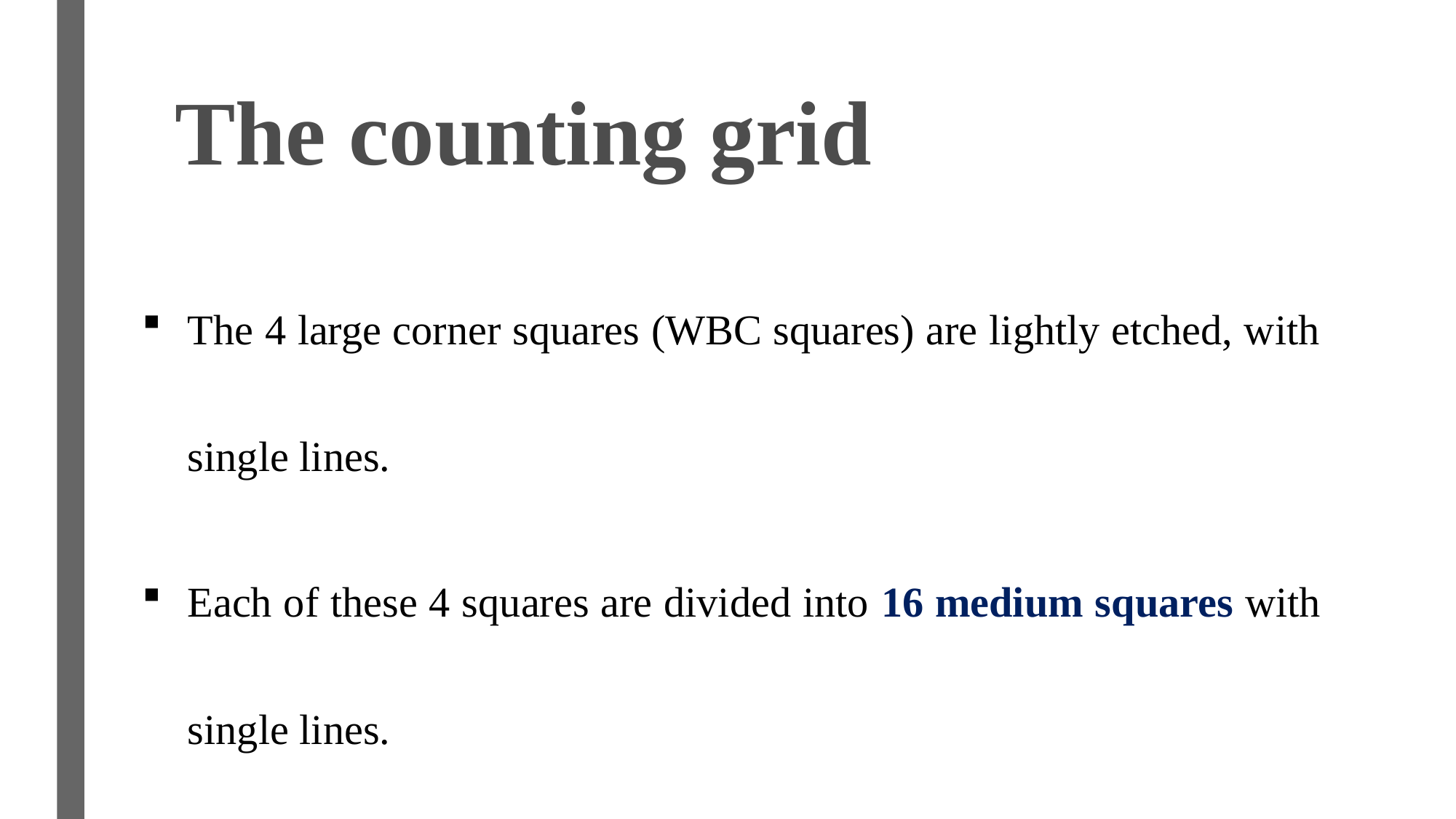

# The counting grid
The 4 large corner squares (WBC squares) are lightly etched, with single lines.
Each of these 4 squares are divided into 16 medium squares with single lines.